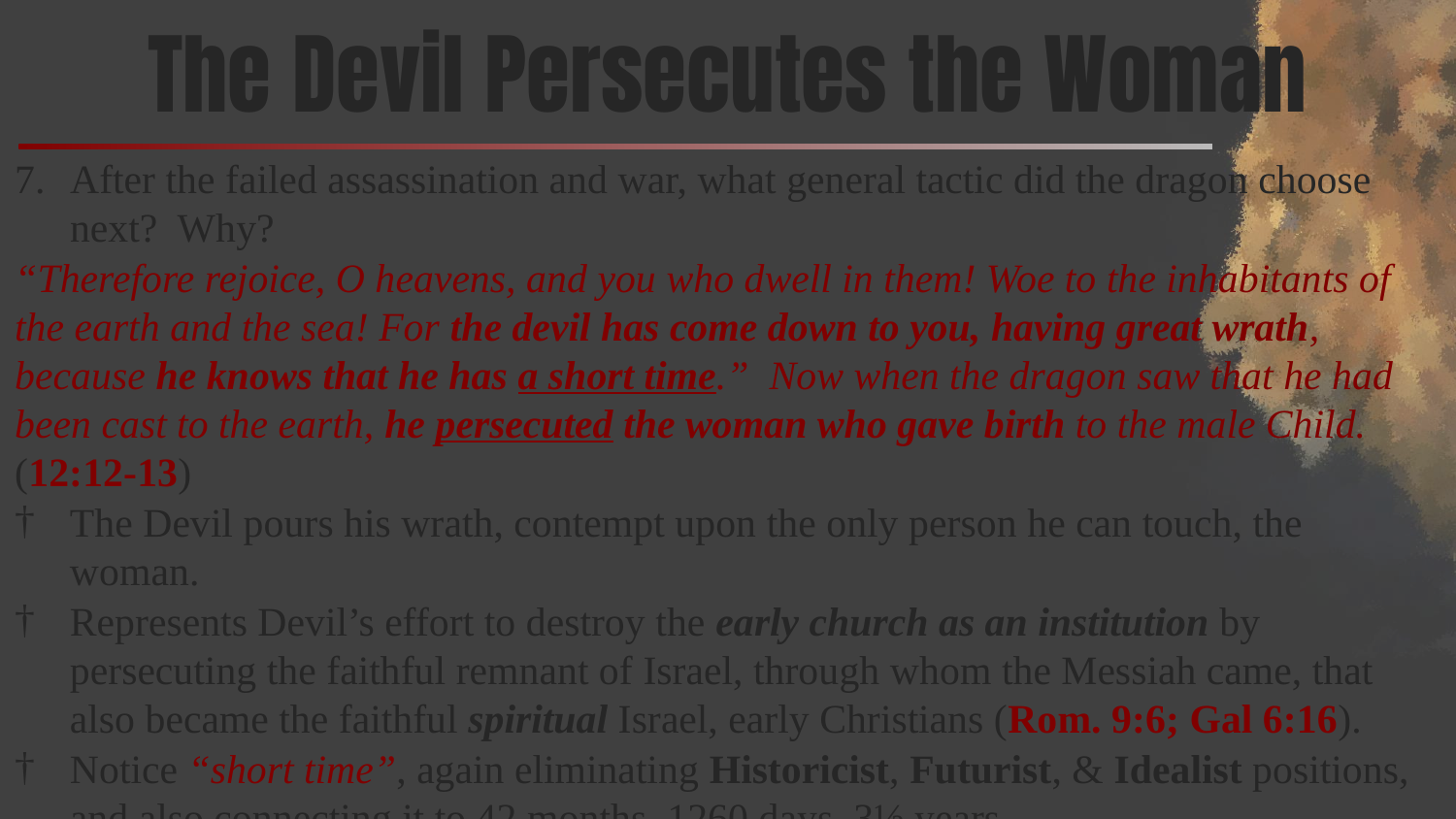

# The Devil Persecutes the Woman
After the failed assassination and war, what general tactic did the dragon choose next?  Why?
“Therefore rejoice, O heavens, and you who dwell in them! Woe to the inhabitants of the earth and the sea! For the devil has come down to you, having great wrath, because he knows that he has a short time.”  Now when the dragon saw that he had been cast to the earth, he persecuted the woman who gave birth to the male Child. (12:12-13)
The Devil pours his wrath, contempt upon the only person he can touch, the woman.
Represents Devil’s effort to destroy the early church as an institution by persecuting the faithful remnant of Israel, through whom the Messiah came, that also became the faithful spiritual Israel, early Christians (Rom. 9:6; Gal 6:16).
Notice “short time”, again eliminating Historicist, Futurist, & Idealist positions, and also connecting it to 42 months, 1260 days, 3½ years.